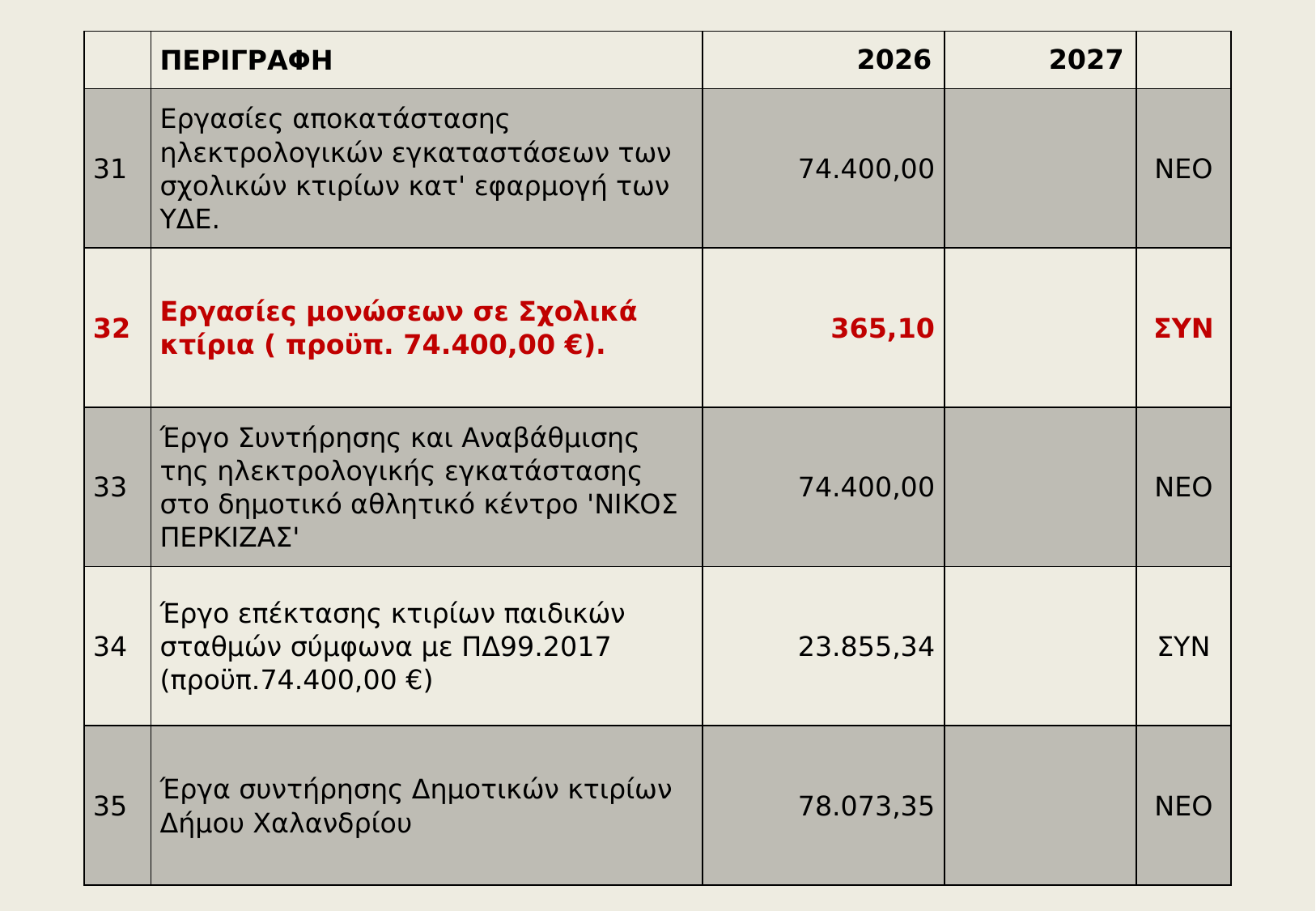

|  | ΠΕΡΙΓΡΑΦΗ | 2026 | 2027 |  |
| --- | --- | --- | --- | --- |
| 31 | Εργασίες αποκατάστασης ηλεκτρολογικών εγκαταστάσεων των σχολικών κτιρίων κατ' εφαρμογή των ΥΔΕ. | 74.400,00 |  | ΝΕΟ |
| 32 | Εργασίες μονώσεων σε Σχολικά κτίρια ( προϋπ. 74.400,00 €). | 365,10 |  | ΣΥΝ |
| 33 | Έργο Συντήρησης και Αναβάθμισης της ηλεκτρολογικής εγκατάστασης στο δημοτικό αθλητικό κέντρο 'ΝΙΚΟΣ ΠΕΡΚΙΖΑΣ' | 74.400,00 |  | ΝΕΟ |
| 34 | Έργο επέκτασης κτιρίων παιδικών σταθμών σύμφωνα με ΠΔ99.2017 (προϋπ.74.400,00 €) | 23.855,34 |  | ΣΥΝ |
| 35 | Έργα συντήρησης Δημοτικών κτιρίων Δήμου Χαλανδρίου | 78.073,35 |  | NEO |